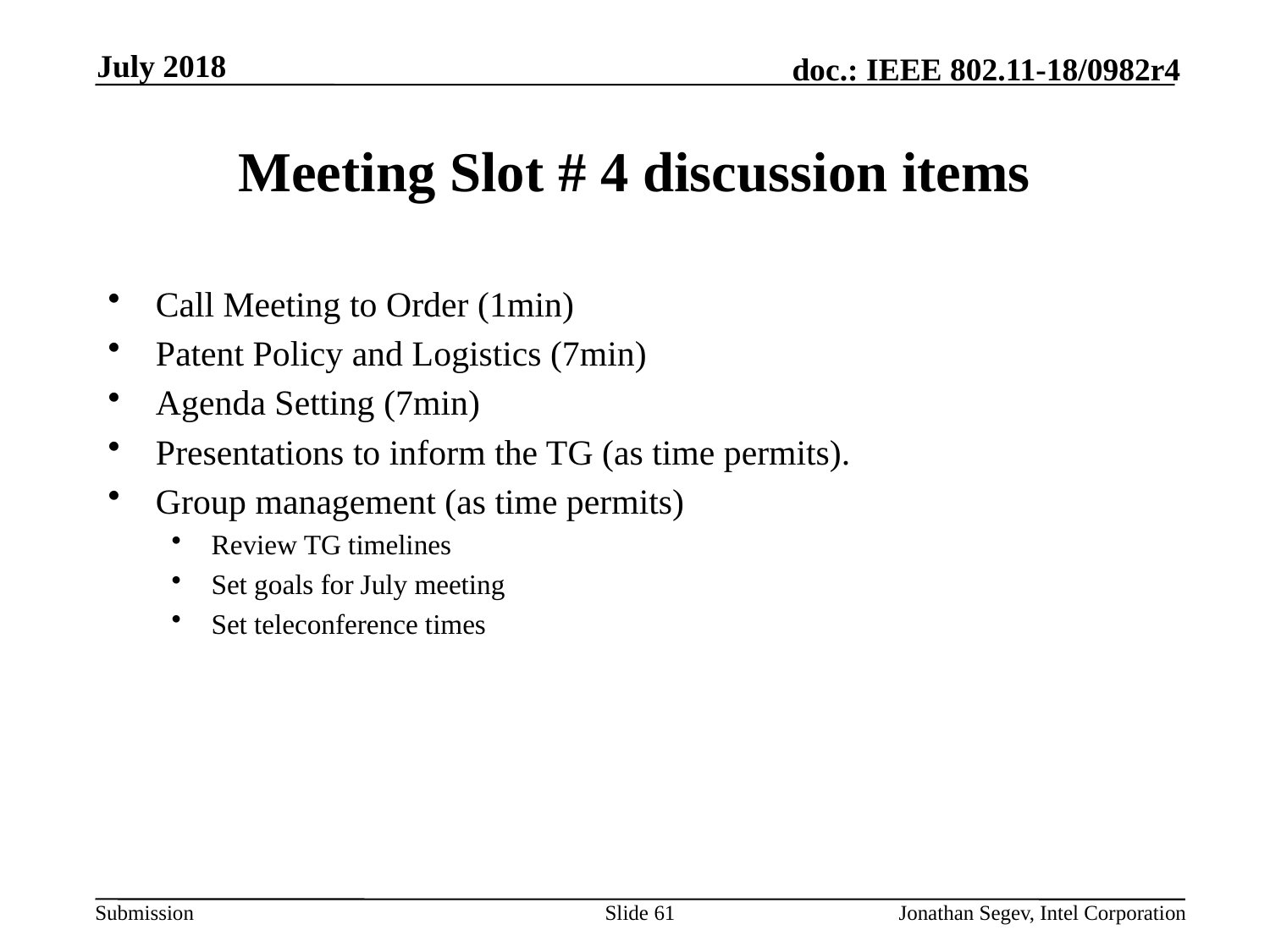

July 2018
# Meeting Slot # 4 discussion items
Call Meeting to Order (1min)
Patent Policy and Logistics (7min)
Agenda Setting (7min)
Presentations to inform the TG (as time permits).
Group management (as time permits)
Review TG timelines
Set goals for July meeting
Set teleconference times

Slide 61
Jonathan Segev, Intel Corporation